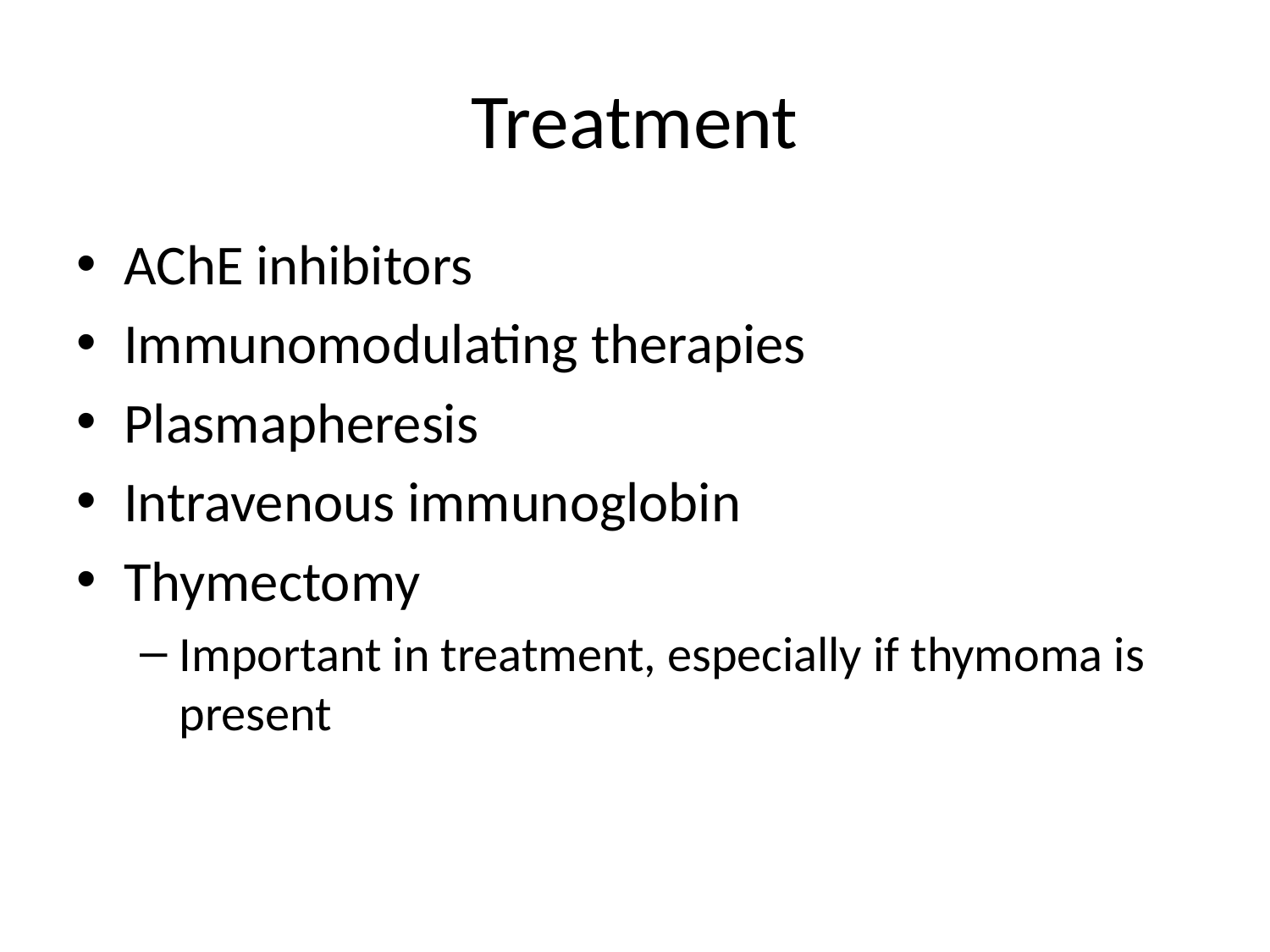

# Treatment
AChE inhibitors
Immunomodulating therapies
Plasmapheresis
Intravenous immunoglobin
Thymectomy
Important in treatment, especially if thymoma is present